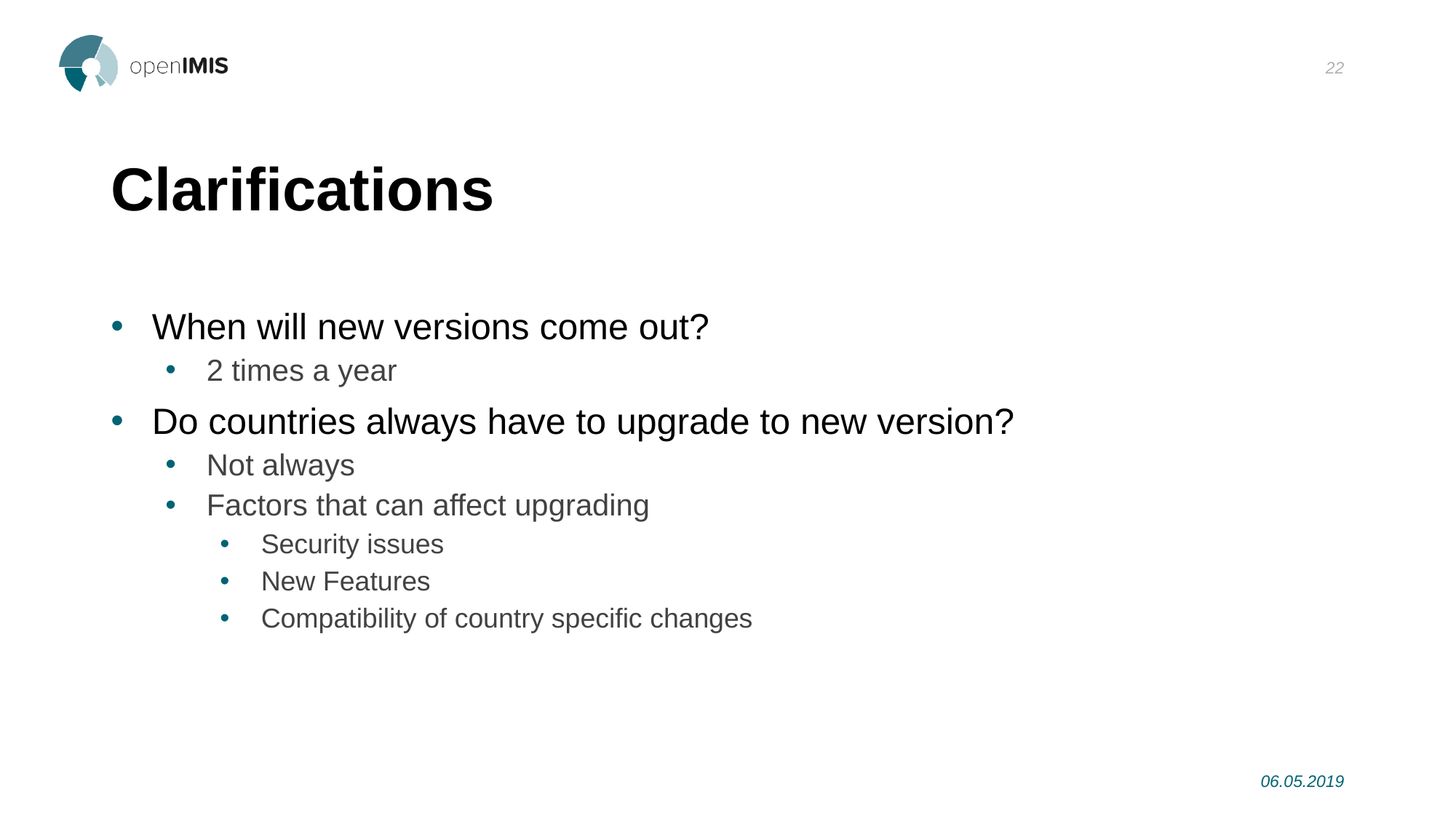

22
# Clarifications
When will new versions come out?
2 times a year
Do countries always have to upgrade to new version?
Not always
Factors that can affect upgrading
Security issues
New Features
Compatibility of country specific changes

06.05.2019